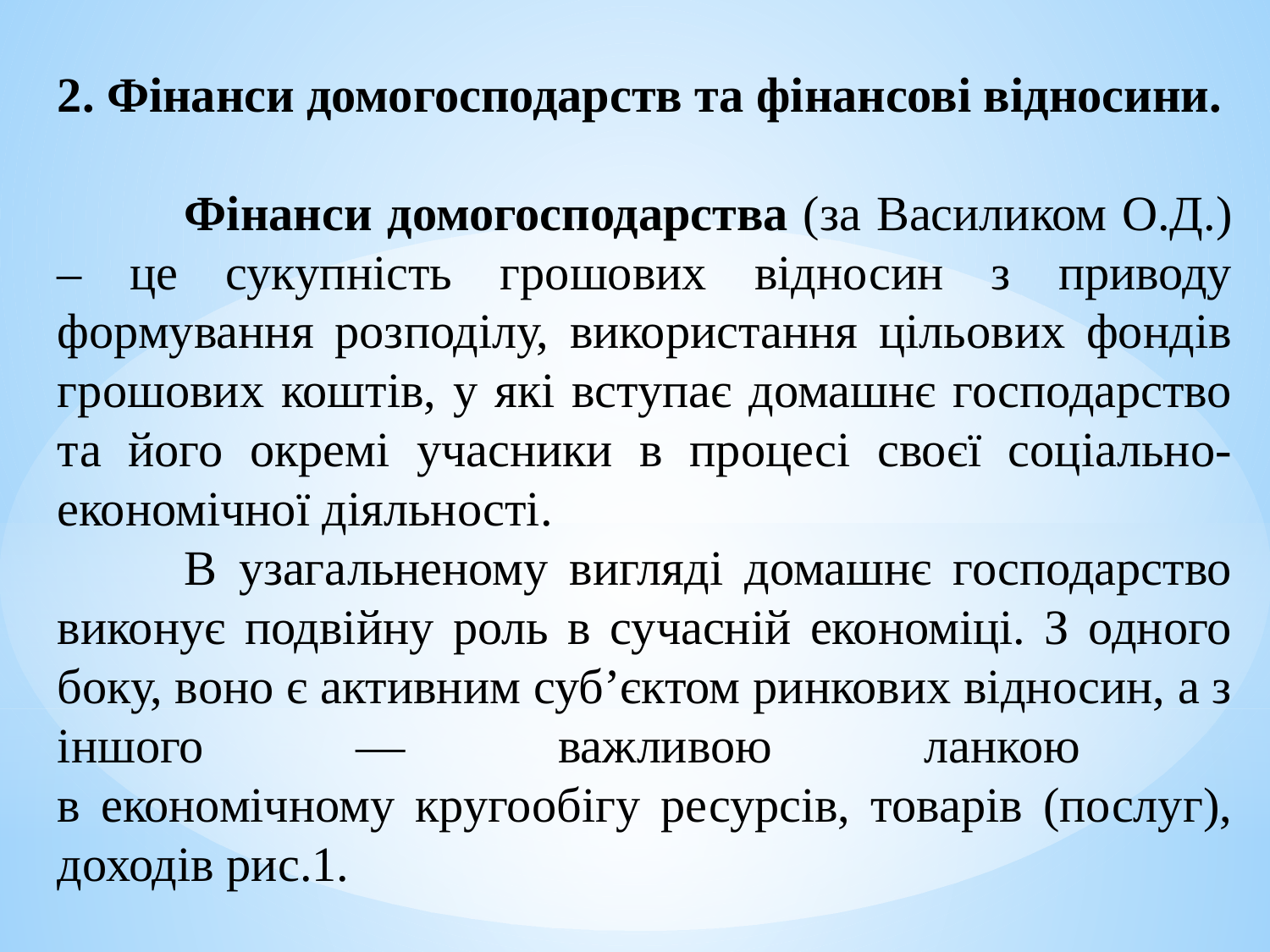

2. Фінанси домогосподарств та фінансові відносини.

	Фінанси домогосподарства (за Василиком О.Д.) – це сукупність грошових відносин з приводу формування розподілу, використання цільових фондів грошових коштів, у які вступає домашнє господарство та його окремі учасники в процесі своєї соціально-економічної діяльності.
	В узагальненому вигляді домашнє господарство виконує подвійну роль в сучасній економіці. З одного боку, воно є активним суб’єктом ринкових відносин, а з іншого — важливою ланкою
в економічному кругообігу ресурсів, товарів (послуг), доходів рис.1.